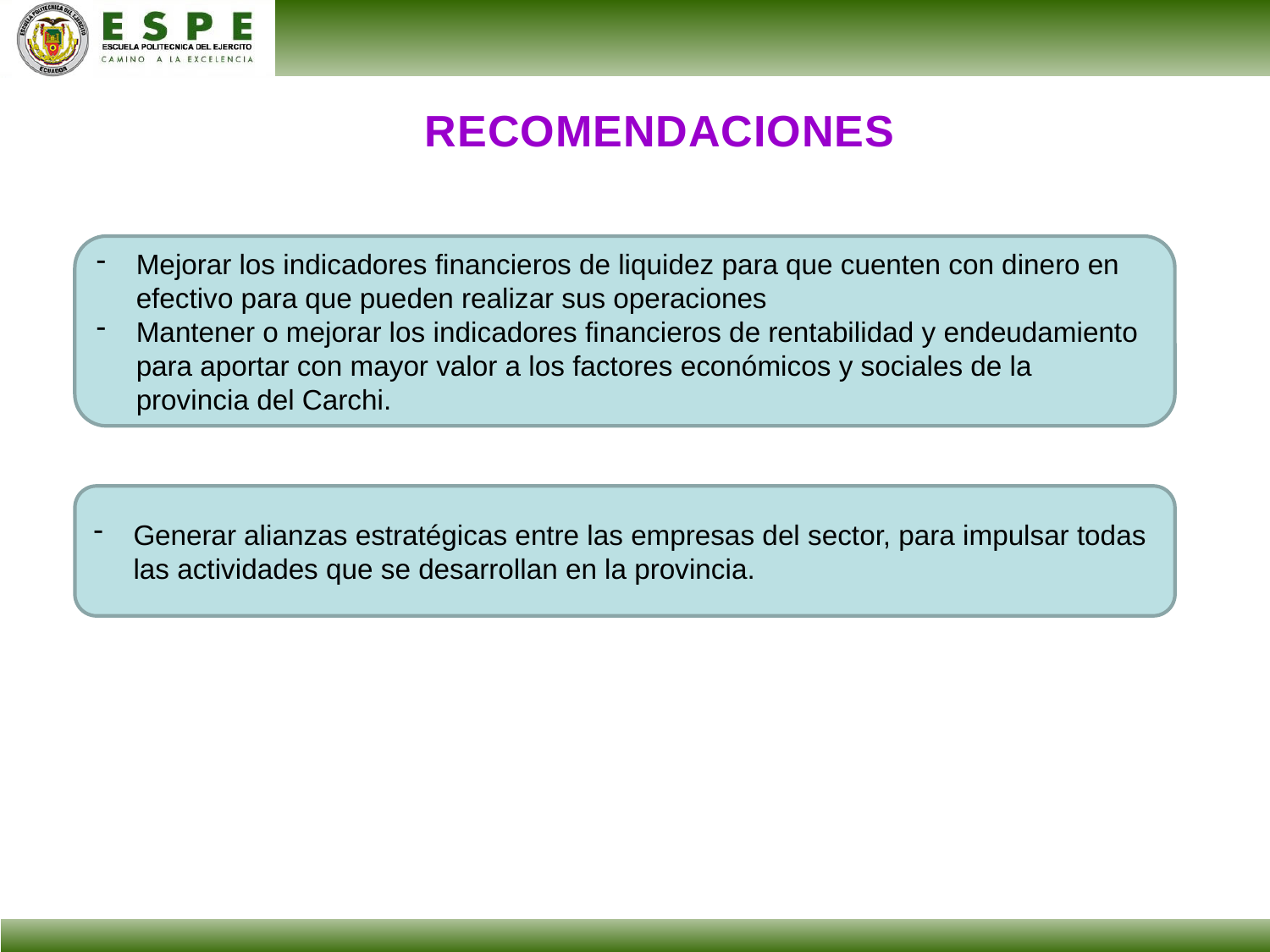

RECOMENDACIONES
Mejorar los indicadores financieros de liquidez para que cuenten con dinero en efectivo para que pueden realizar sus operaciones
Mantener o mejorar los indicadores financieros de rentabilidad y endeudamiento para aportar con mayor valor a los factores económicos y sociales de la provincia del Carchi.
Generar alianzas estratégicas entre las empresas del sector, para impulsar todas las actividades que se desarrollan en la provincia.